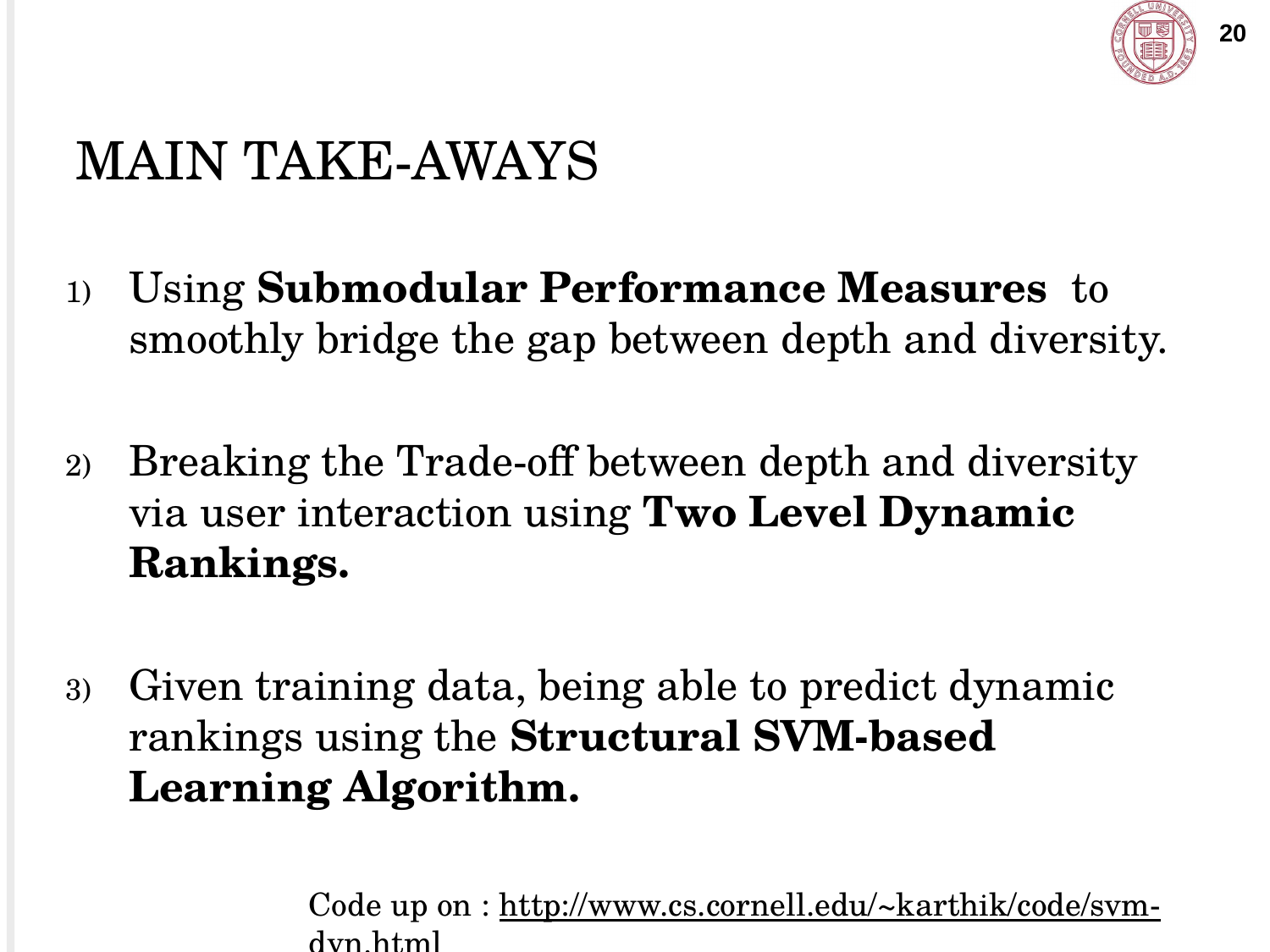

20
# Main Take-Aways
Using Submodular Performance Measures  to smoothly bridge the gap between depth and diversity.

Breaking the Trade-off between depth and diversity via user interaction using Two Level Dynamic Rankings.

Given training data, being able to predict dynamic rankings using the Structural SVM-based Learning Algorithm.
Code up on : http://www.cs.cornell.edu/~karthik/code/svm-dyn.html